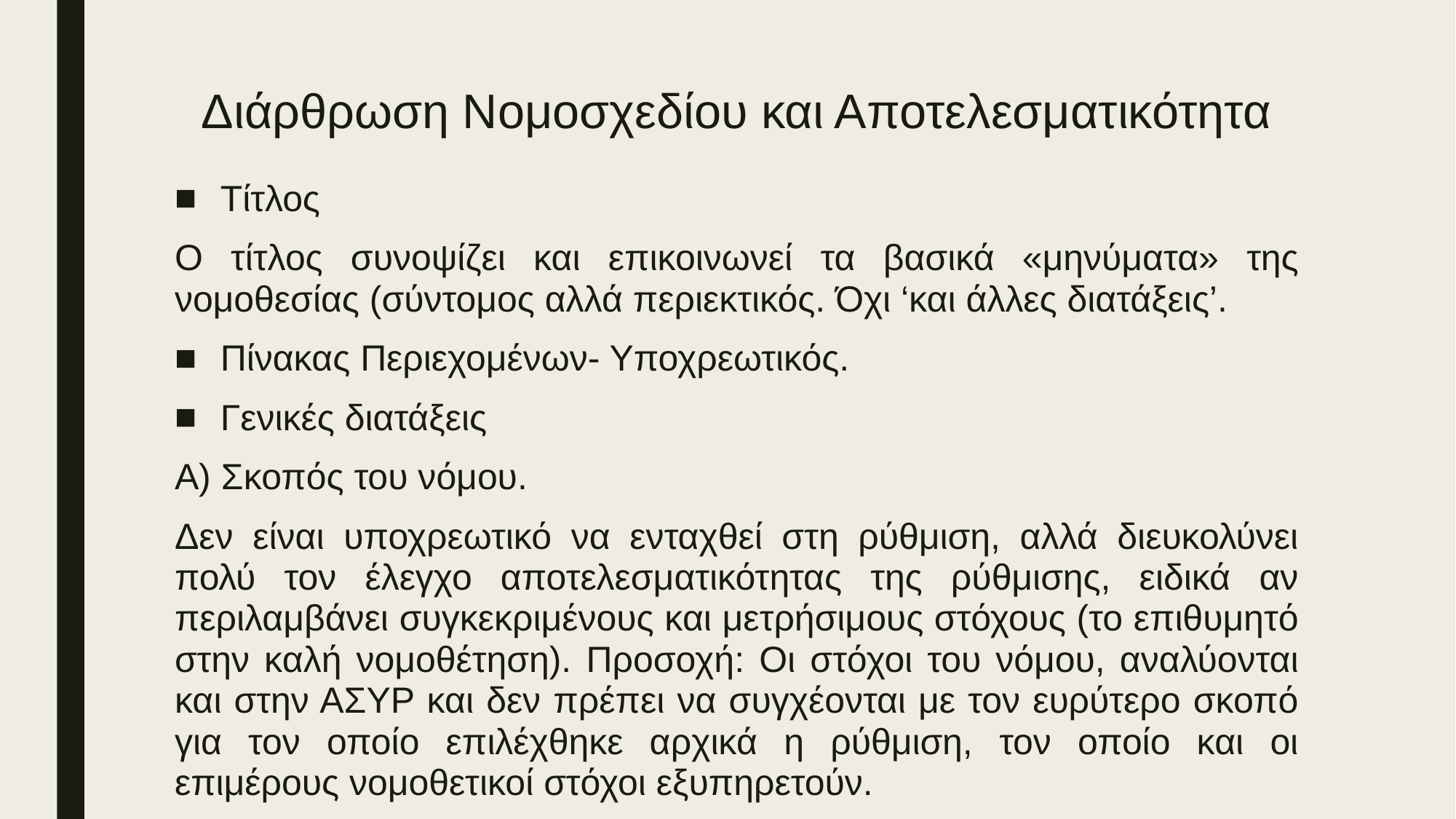

# Διάρθρωση Νομοσχεδίου και Αποτελεσματικότητα
Τίτλος
Ο τίτλος συνοψίζει και επικοινωνεί τα βασικά «μηνύματα» της νομοθεσίας (σύντομος αλλά περιεκτικός. Όχι ‘και άλλες διατάξεις’.
Πίνακας Περιεχομένων- Υποχρεωτικός.
Γενικές διατάξεις
Α) Σκοπός του νόμου.
Δεν είναι υποχρεωτικό να ενταχθεί στη ρύθμιση, αλλά διευκολύνει πολύ τον έλεγχο αποτελεσματικότητας της ρύθμισης, ειδικά αν περιλαμβάνει συγκεκριμένους και μετρήσιμους στόχους (το επιθυμητό στην καλή νομοθέτηση). Προσοχή: Οι στόχοι του νόμου, αναλύονται και στην ΑΣΥΡ και δεν πρέπει να συγχέονται με τον ευρύτερο σκοπό για τον οποίο επιλέχθηκε αρχικά η ρύθμιση, τον οποίο και οι επιμέρους νομοθετικοί στόχοι εξυπηρετούν.